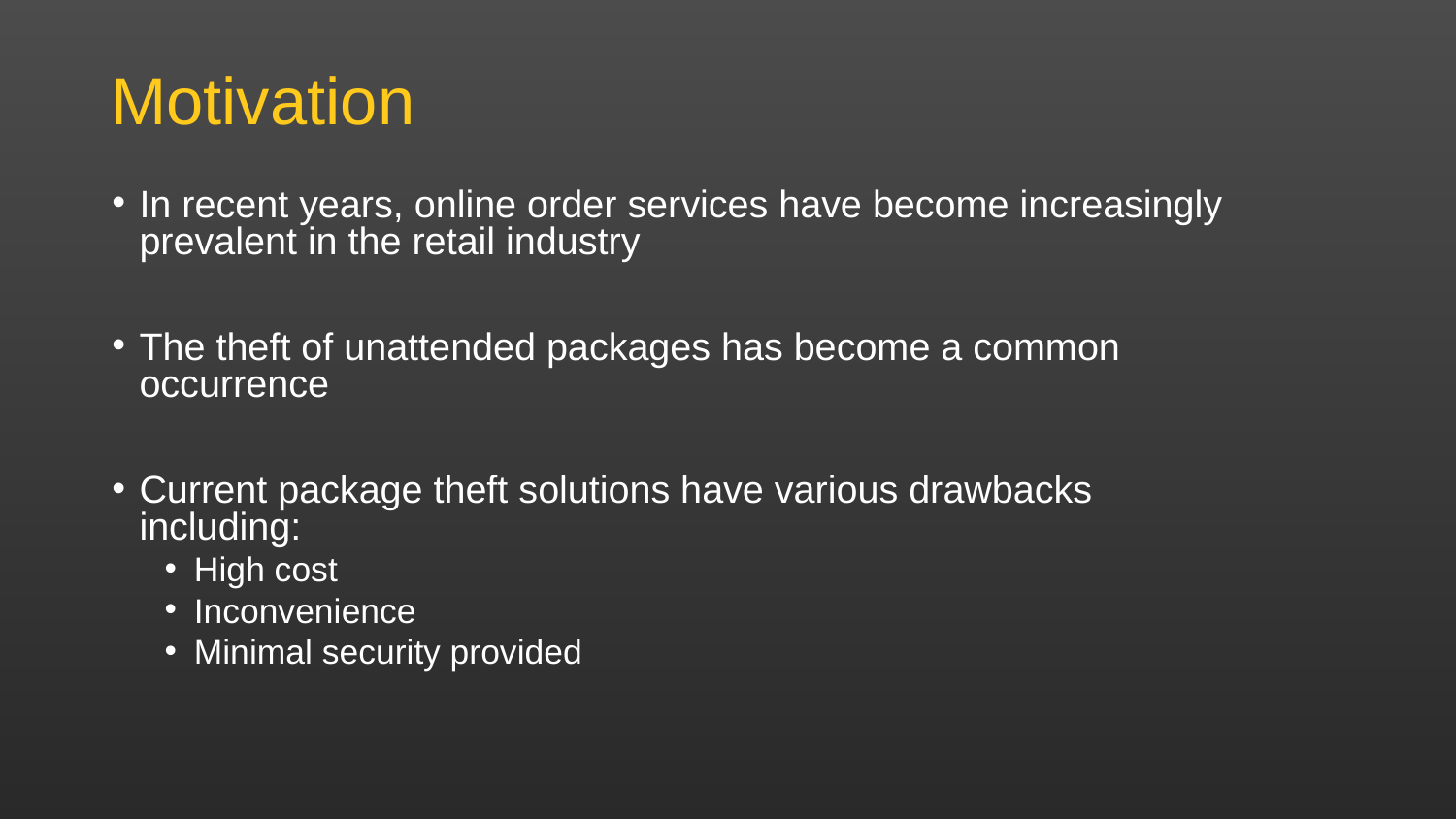

# Motivation
In recent years, online order services have become increasingly prevalent in the retail industry

The theft of unattended packages has become a common occurrence

Current package theft solutions have various drawbacks including:
High cost
Inconvenience
Minimal security provided